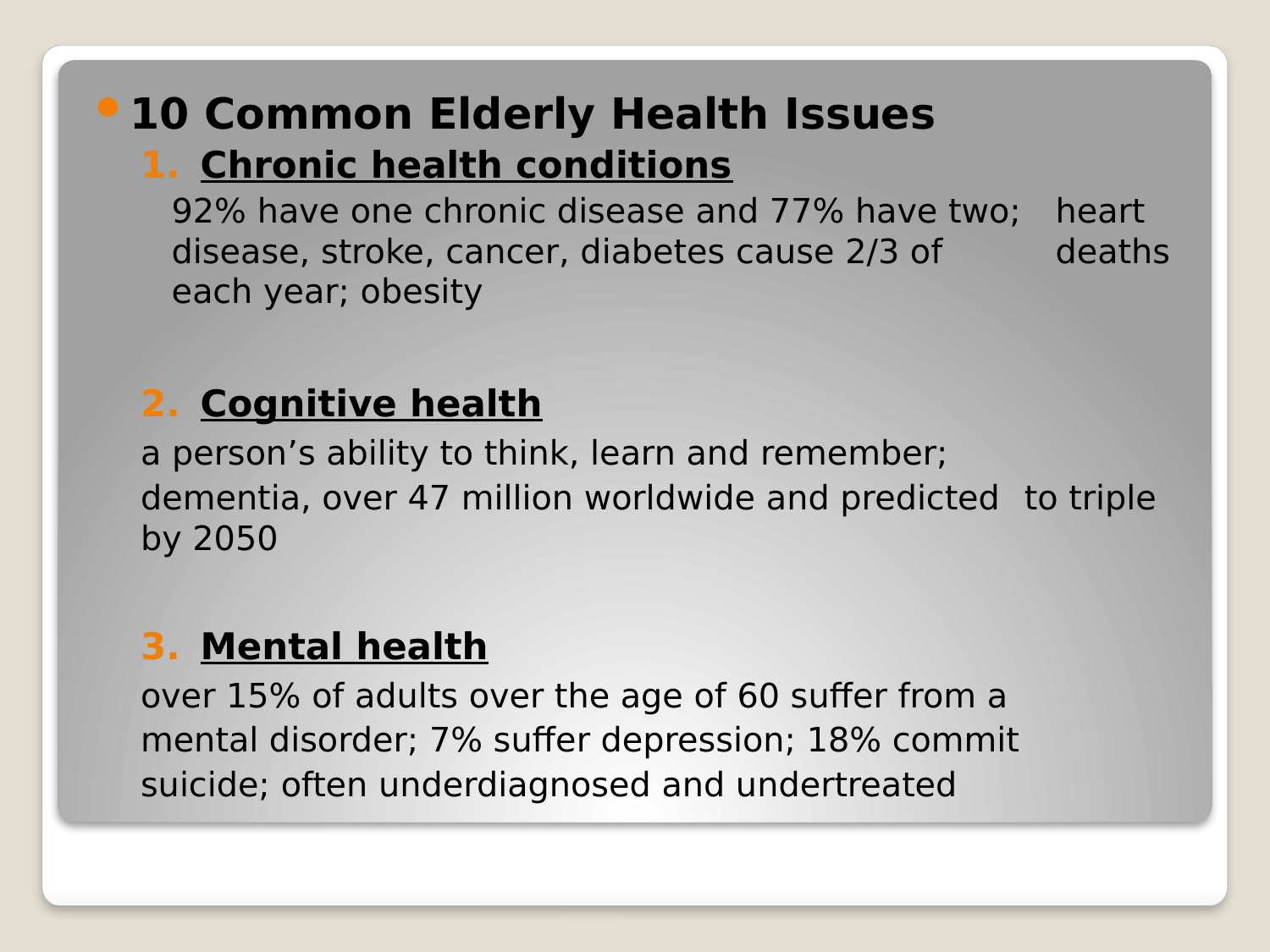

10 Common Elderly Health Issues
Chronic health conditions
	92% have one chronic disease and 77% have two; 	heart disease, stroke, cancer, diabetes cause 2/3 of 	deaths each year; obesity

Cognitive health
	a person’s ability to think, learn and remember;
	dementia, over 47 million worldwide and predicted 	to triple by 2050

Mental health
	over 15% of adults over the age of 60 suffer from a
	mental disorder; 7% suffer depression; 18% commit
	suicide; often underdiagnosed and undertreated

#